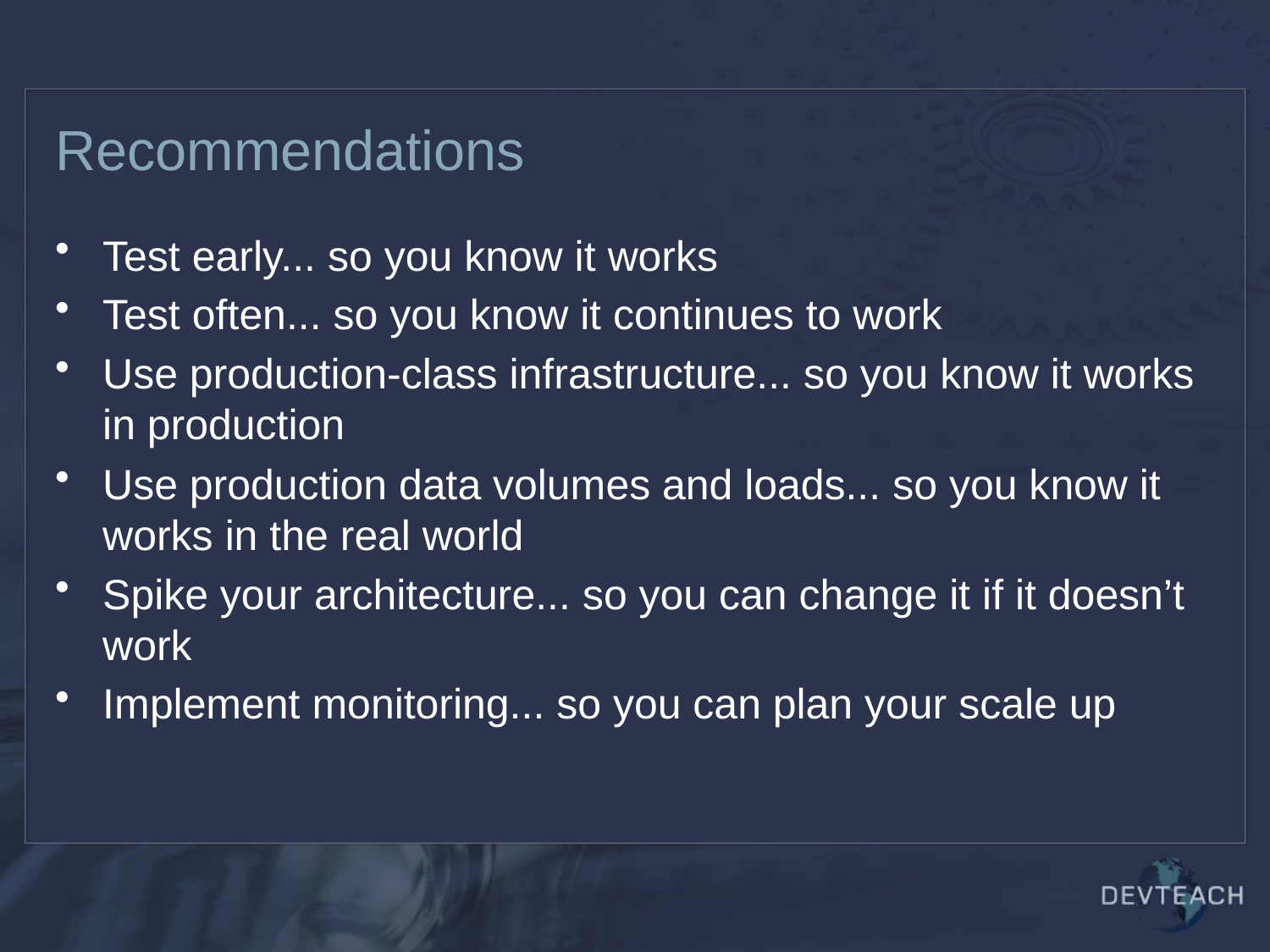

# Recommendations
Test early... so you know it works
Test often... so you know it continues to work
Use production-class infrastructure... so you know it works in production
Use production data volumes and loads... so you know it works in the real world
Spike your architecture... so you can change it if it doesn’t work
Implement monitoring... so you can plan your scale up